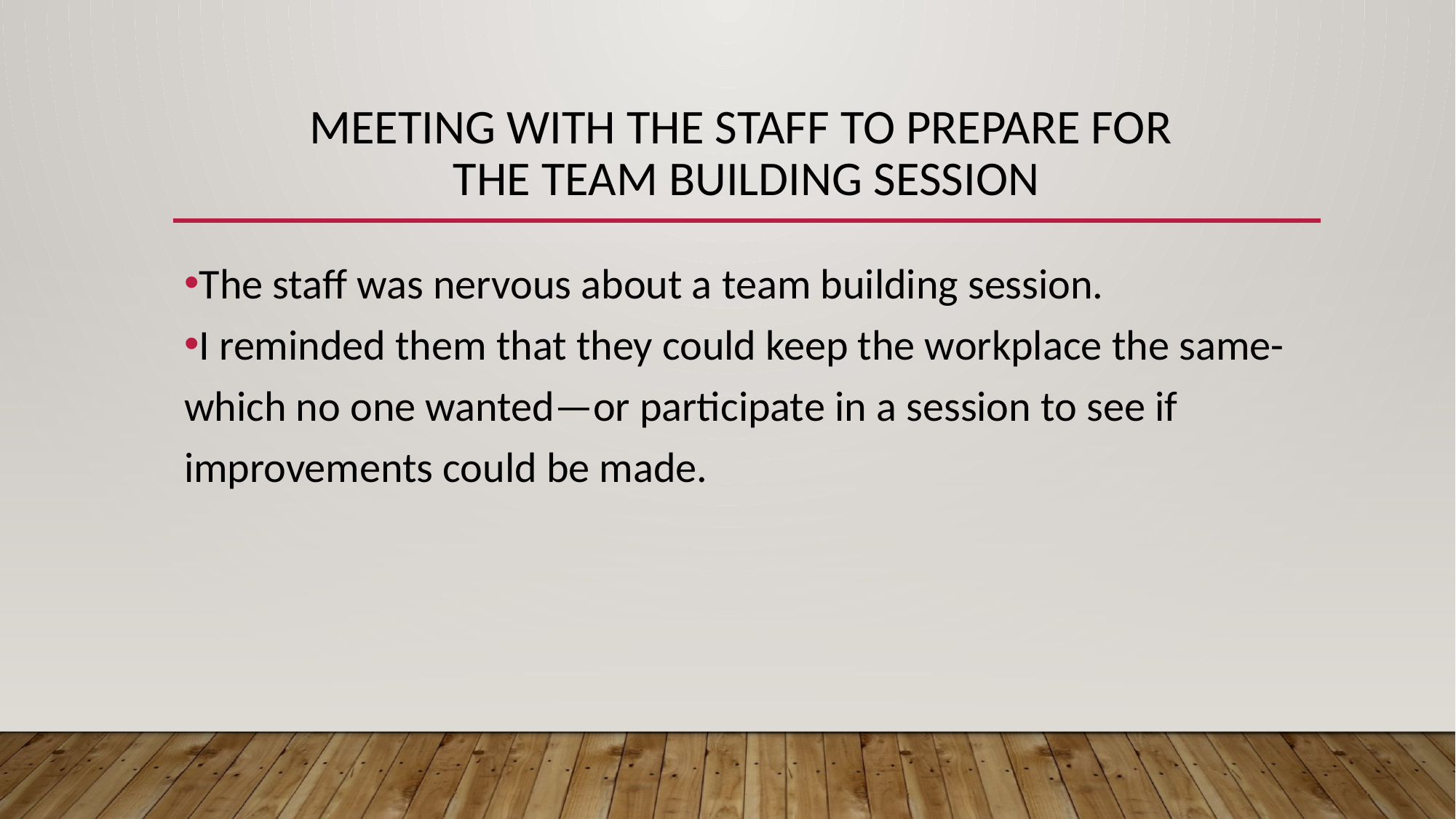

# MEETING WITH THE STAFF TO PREPARE FOR THE TEAM BUILDING SESSION
The staff was nervous about a team building session.
I reminded them that they could keep the workplace the same-which no one wanted—or participate in a session to see if improvements could be made.